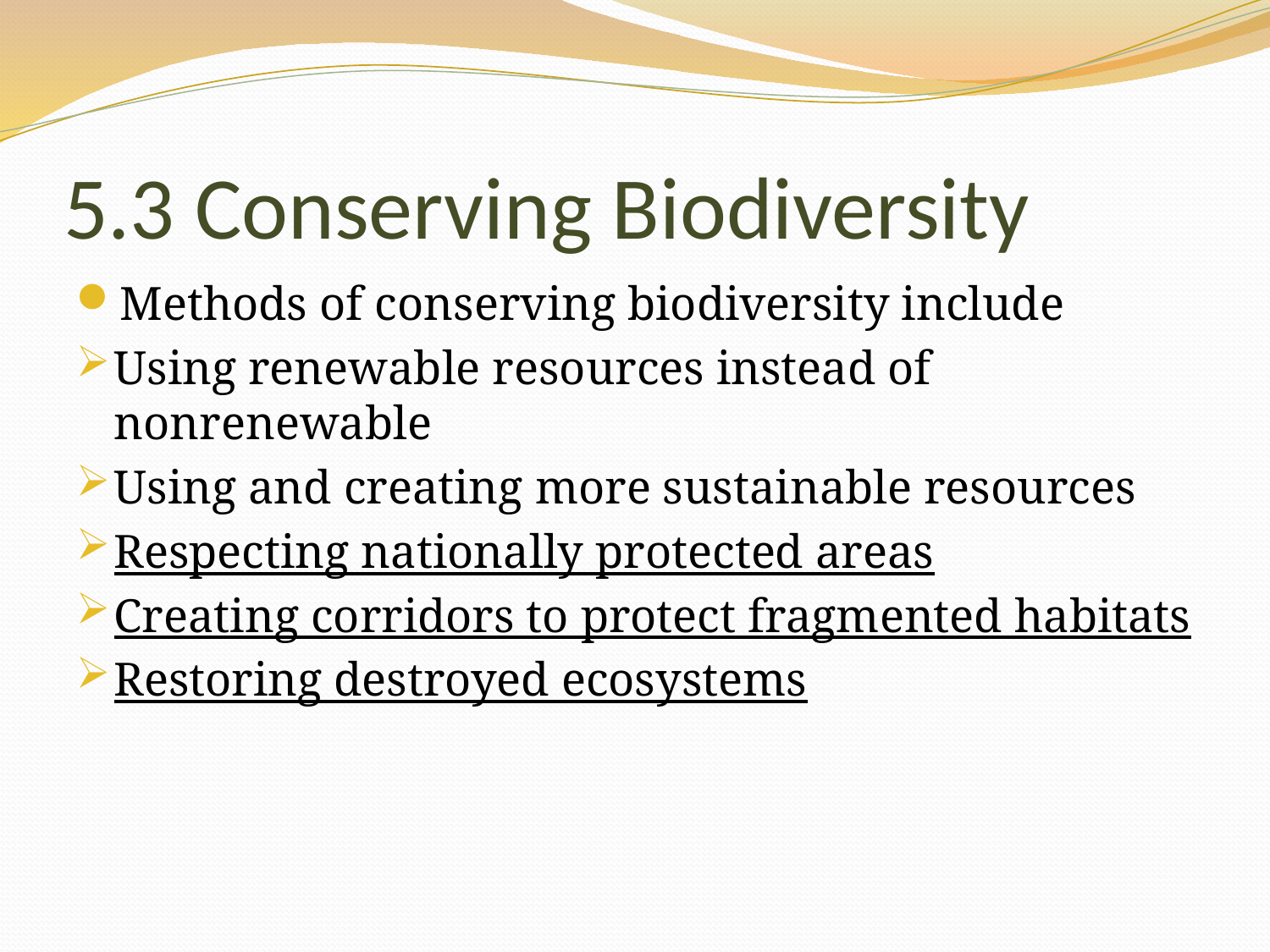

# 5.3 Conserving Biodiversity
Methods of conserving biodiversity include
Using renewable resources instead of nonrenewable
Using and creating more sustainable resources
Respecting nationally protected areas
Creating corridors to protect fragmented habitats
Restoring destroyed ecosystems